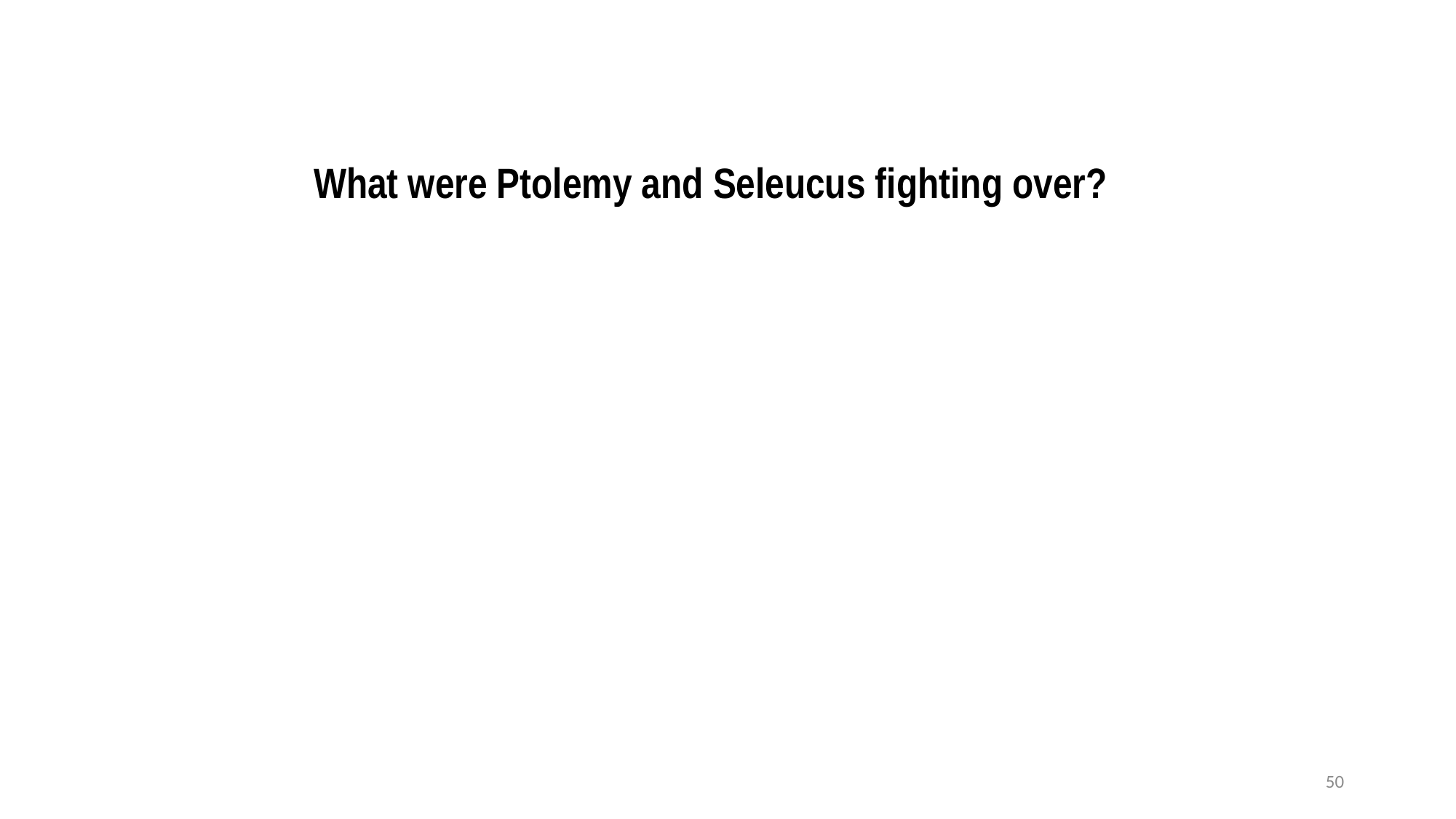

What were Ptolemy and Seleucus fighting over?

50